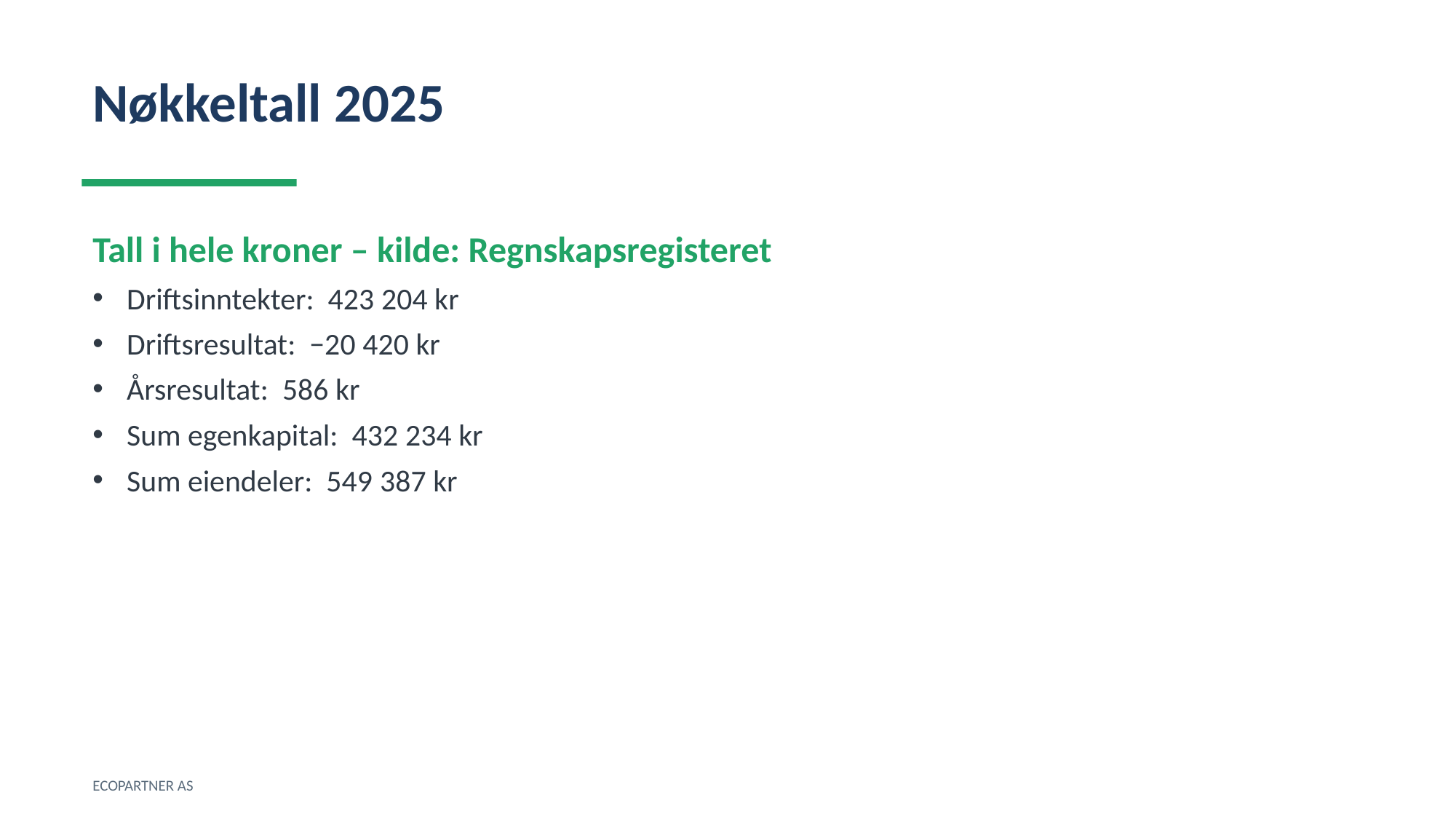

Nøkkeltall 2025

Tall i hele kroner – kilde: Regnskapsregisteret
Driftsinntekter:  423 204 kr
Driftsresultat:  −20 420 kr
Årsresultat:  586 kr
Sum egenkapital:  432 234 kr
Sum eiendeler:  549 387 kr
ECOPARTNER AS